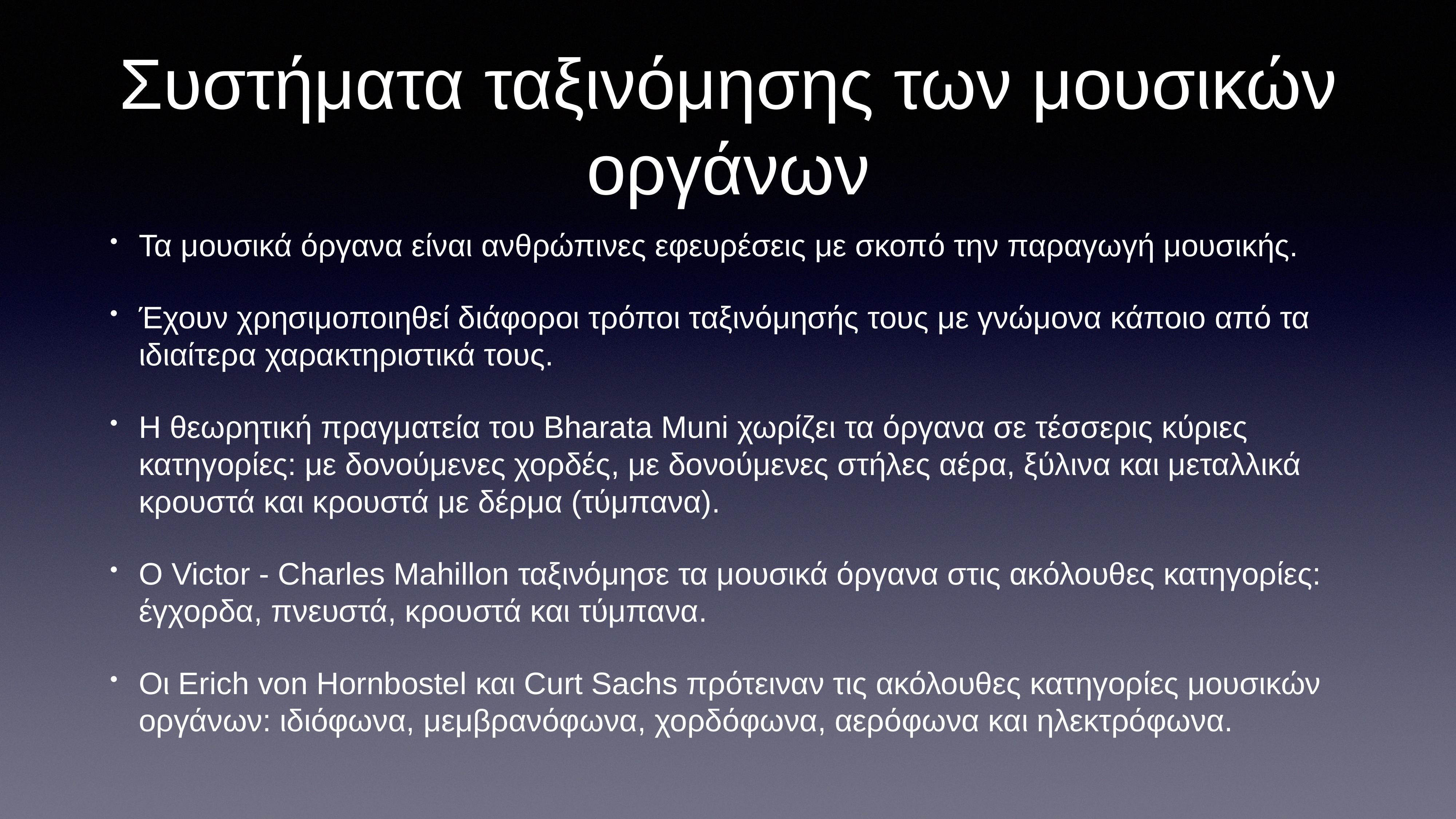

# Συστήματα ταξινόμησης των μουσικών οργάνων
Τα μουσικά όργανα είναι ανθρώπινες εφευρέσεις με σκοπό την παραγωγή μουσικής.
Έχουν χρησιμοποιηθεί διάφοροι τρόποι ταξινόμησής τους με γνώμονα κάποιο από τα ιδιαίτερα χαρακτηριστικά τους.
Η θεωρητική πραγματεία του Bharata Muni χωρίζει τα όργανα σε τέσσερις κύριες κατηγορίες: με δονούμενες χορδές, με δονούμενες στήλες αέρα, ξύλινα και μεταλλικά κρουστά και κρουστά με δέρμα (τύμπανα).
Ο Victor - Charles Mahillon ταξινόμησε τα μουσικά όργανα στις ακόλουθες κατηγορίες: έγχορδα, πνευστά, κρουστά και τύμπανα.
Οι Erich von Hornbostel και Curt Sachs πρότειναν τις ακόλουθες κατηγορίες μουσικών οργάνων: ιδιόφωνα, μεμβρανόφωνα, χορδόφωνα, αερόφωνα και ηλεκτρόφωνα.